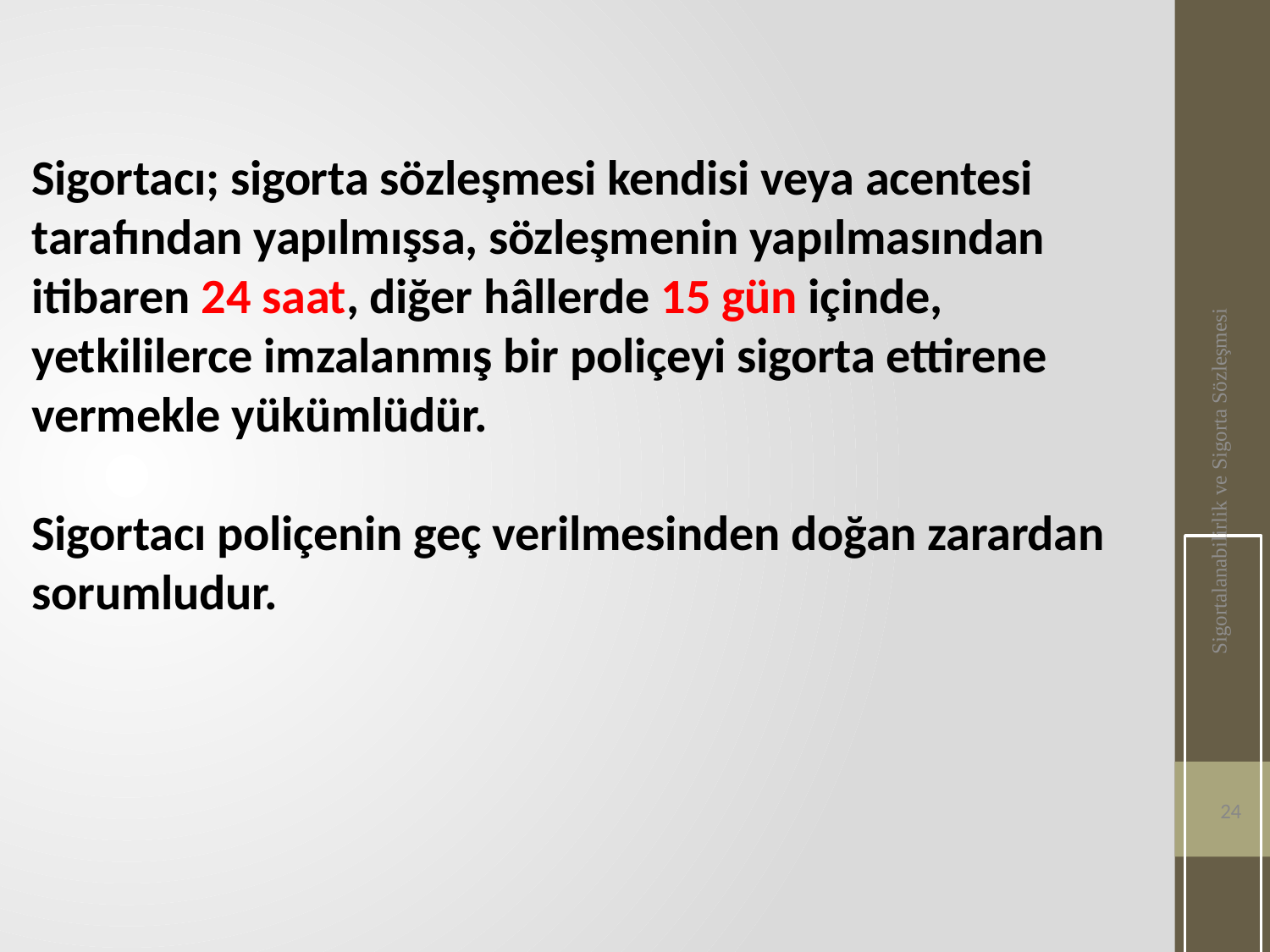

Sigortacı; sigorta sözleşmesi kendisi veya acentesi tarafından yapılmışsa, sözleşmenin yapılmasından itibaren 24 saat, diğer hâllerde 15 gün içinde, yetkililerce imzalanmış bir poliçeyi sigorta ettirene vermekle yükümlüdür.

Sigortacı poliçenin geç verilmesinden doğan zarardan sorumludur.

Sigortalanabilirlik ve Sigorta Sözleşmesi
24